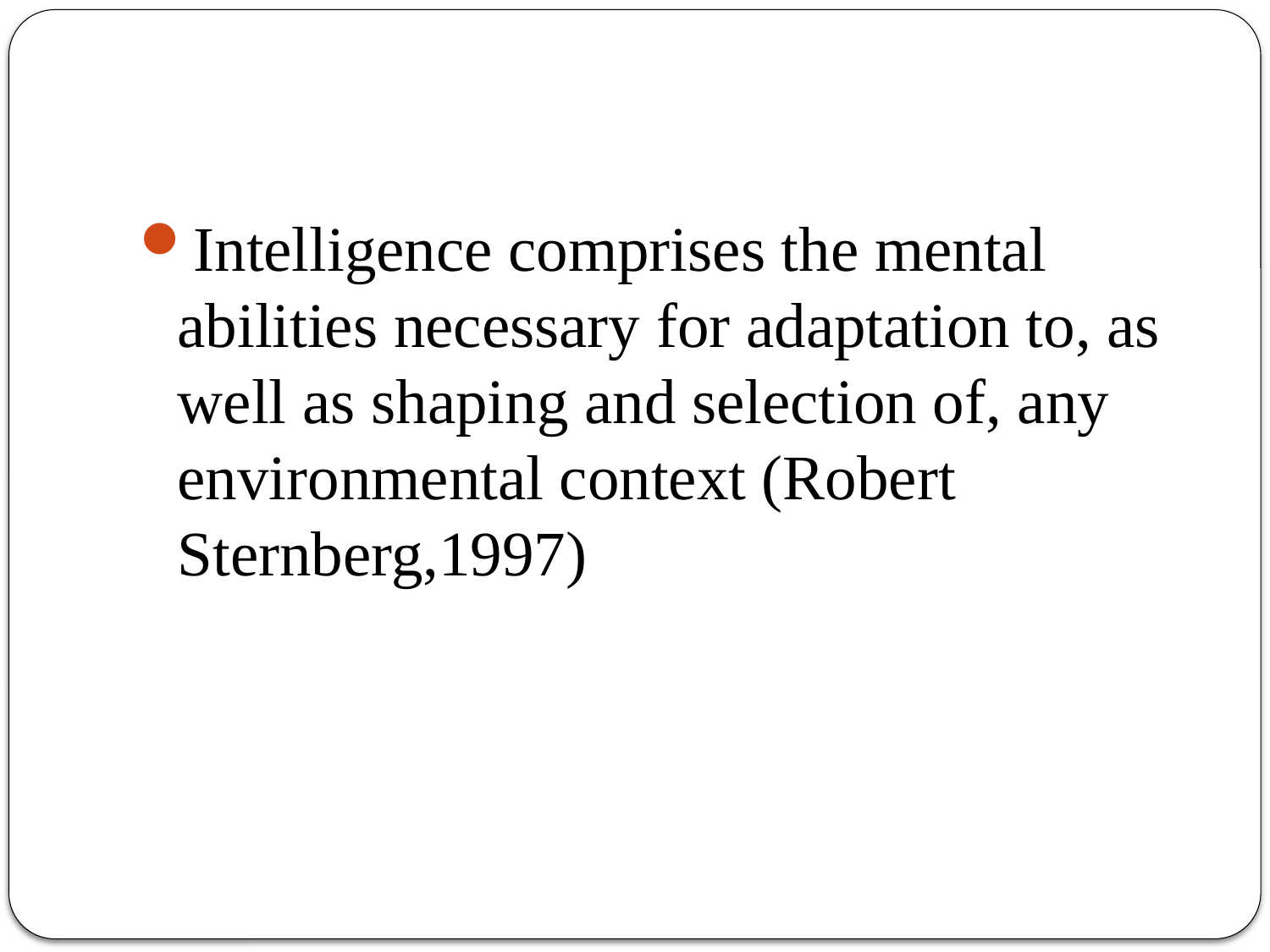

#
Intelligence comprises the mental abilities necessary for adaptation to, as well as shaping and selection of, any environmental context (Robert Sternberg,1997)